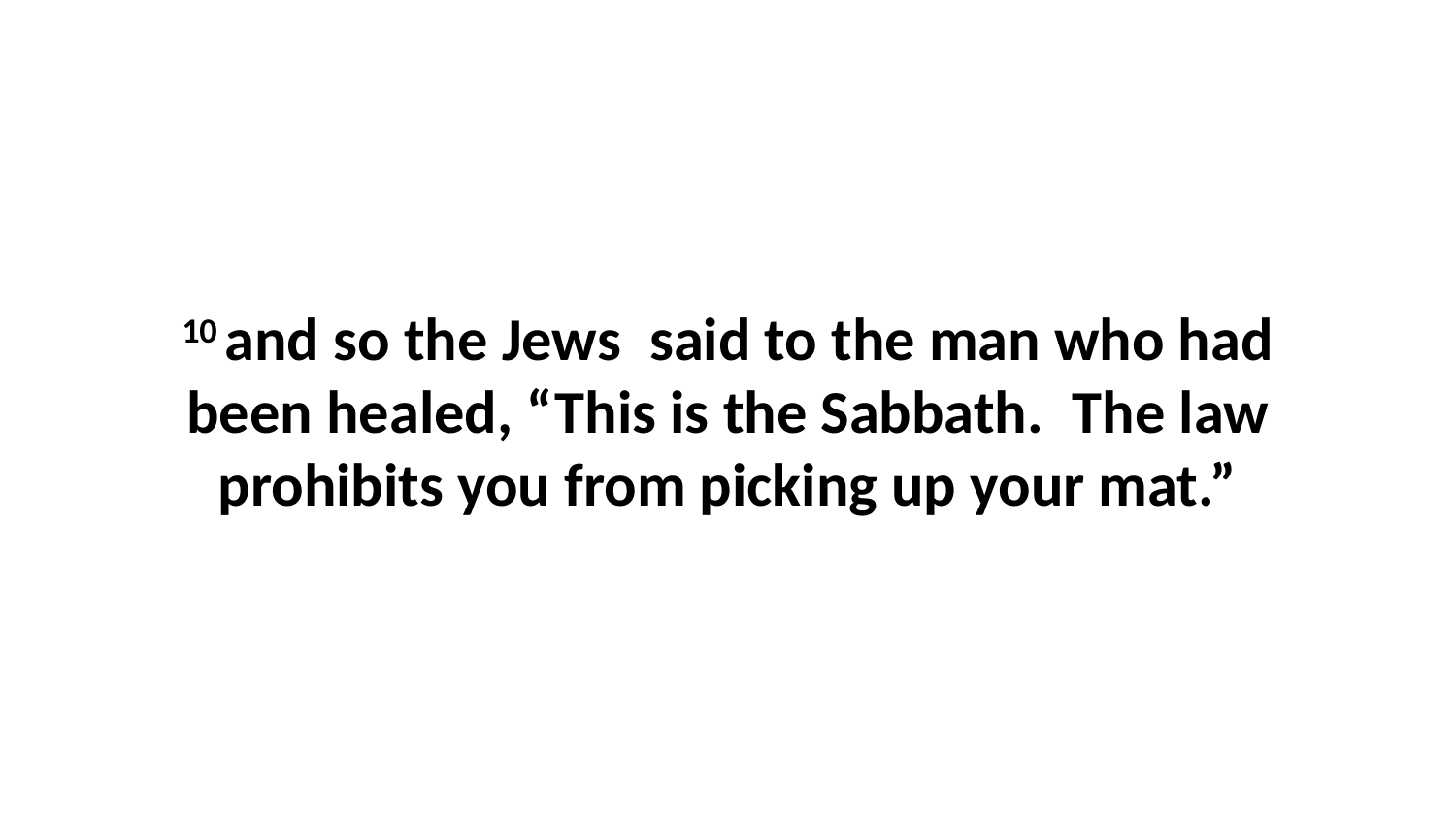

10 and so the Jews  said to the man who had been healed, “This is the Sabbath.  The law prohibits you from picking up your mat.”